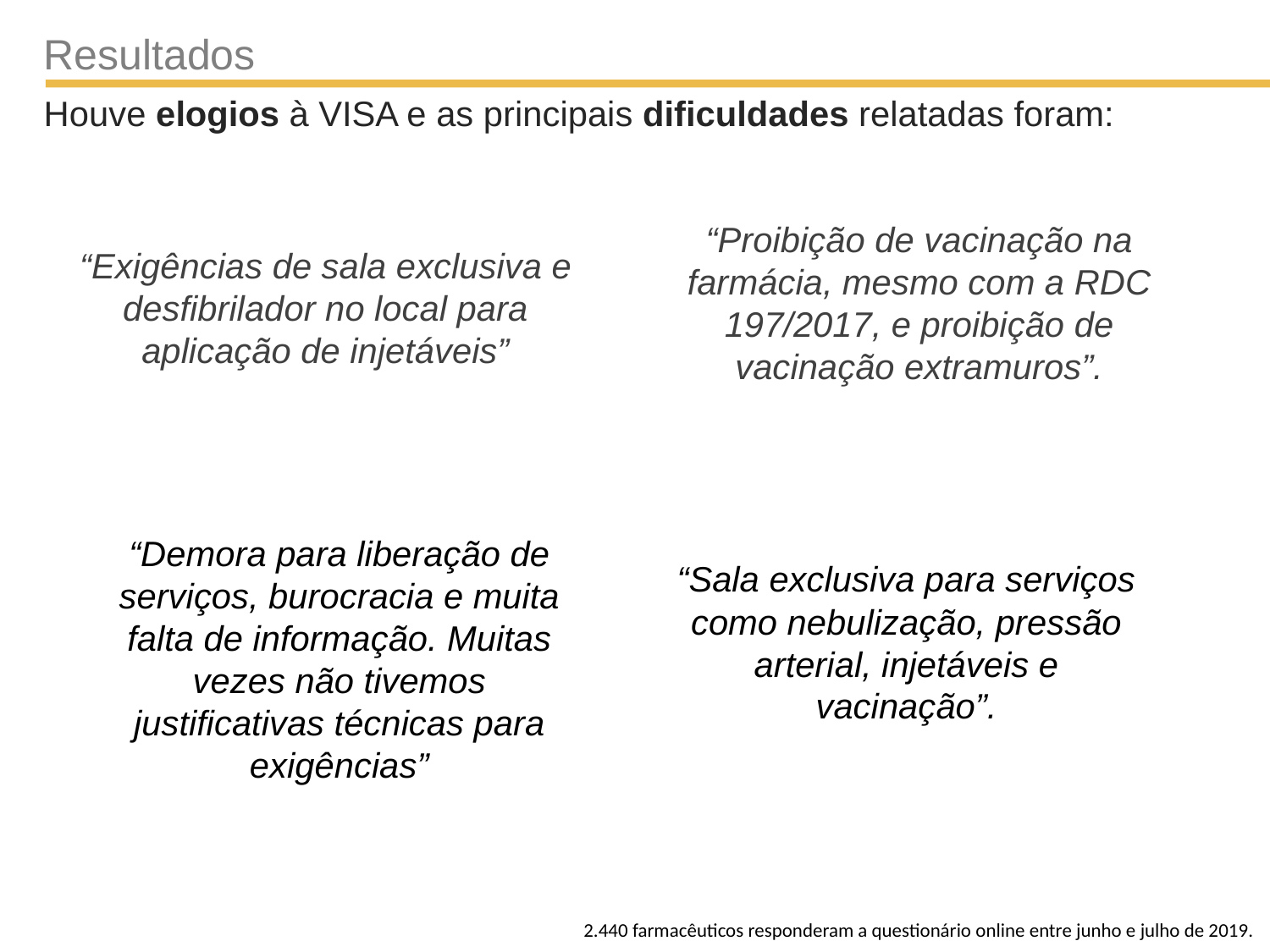

Resultados

Houve elogios à VISA e as principais dificuldades relatadas foram:
“Proibição de vacinação na farmácia, mesmo com a RDC 197/2017, e proibição de vacinação extramuros”.
“Exigências de sala exclusiva e desfibrilador no local para aplicação de injetáveis”
“Demora para liberação de serviços, burocracia e muita falta de informação. Muitas vezes não tivemos justificativas técnicas para exigências”
“Sala exclusiva para serviços como nebulização, pressão arterial, injetáveis e vacinação”.
2.440 farmacêuticos responderam a questionário online entre junho e julho de 2019.